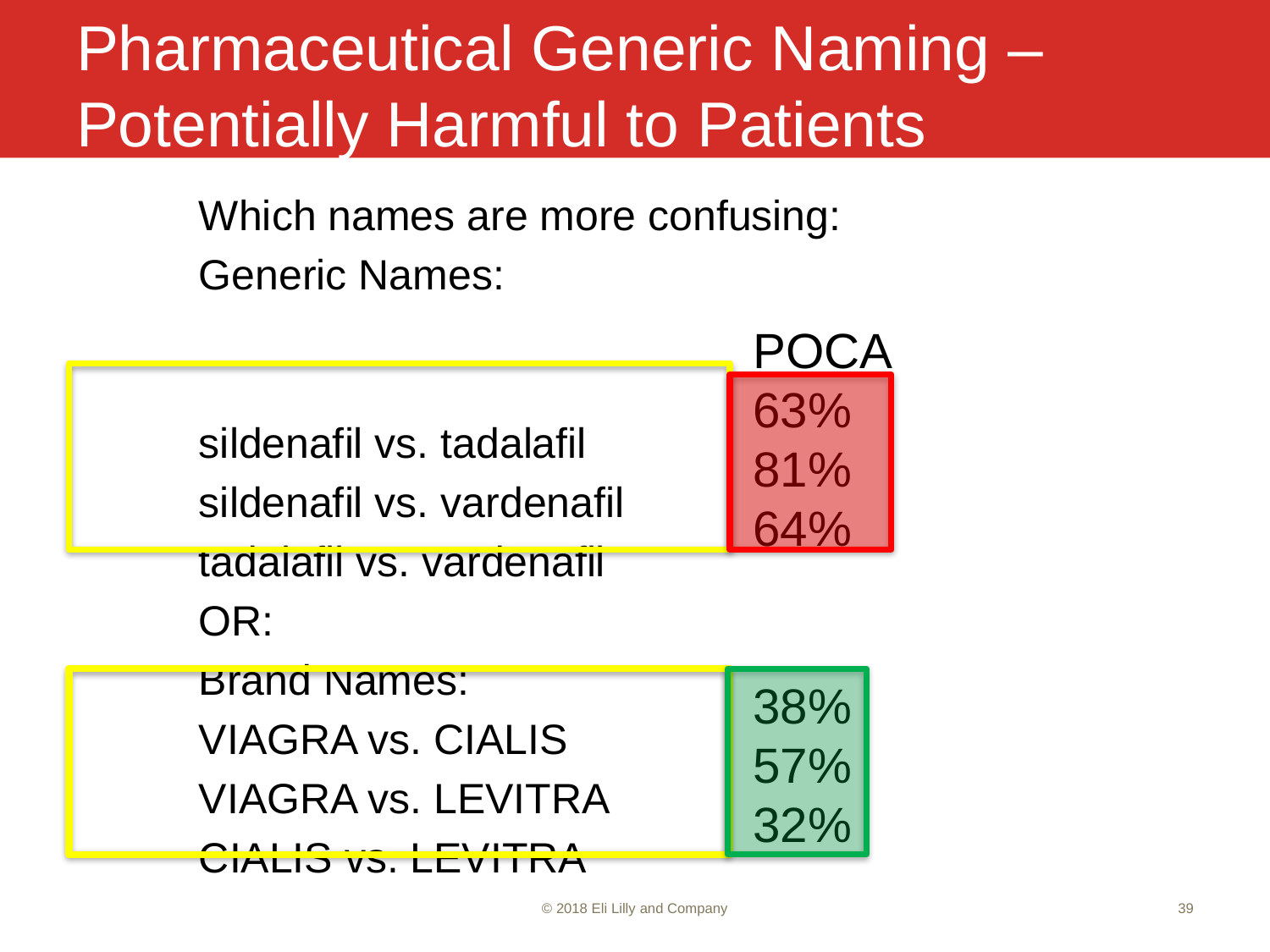

# Pharmaceutical Generic Naming – Potentially Harmful to Patients
Which names are more confusing:
Generic Names:

sildenafil vs. tadalafil
sildenafil vs. vardenafil
tadalafil vs. vardenafil
OR:
Brand Names:
VIAGRA vs. CIALIS
VIAGRA vs. LEVITRA
CIALIS vs. LEVITRA

POCA
63%
81%
64%

38%
57%
32%

 © 2018 Eli Lilly and Company
39